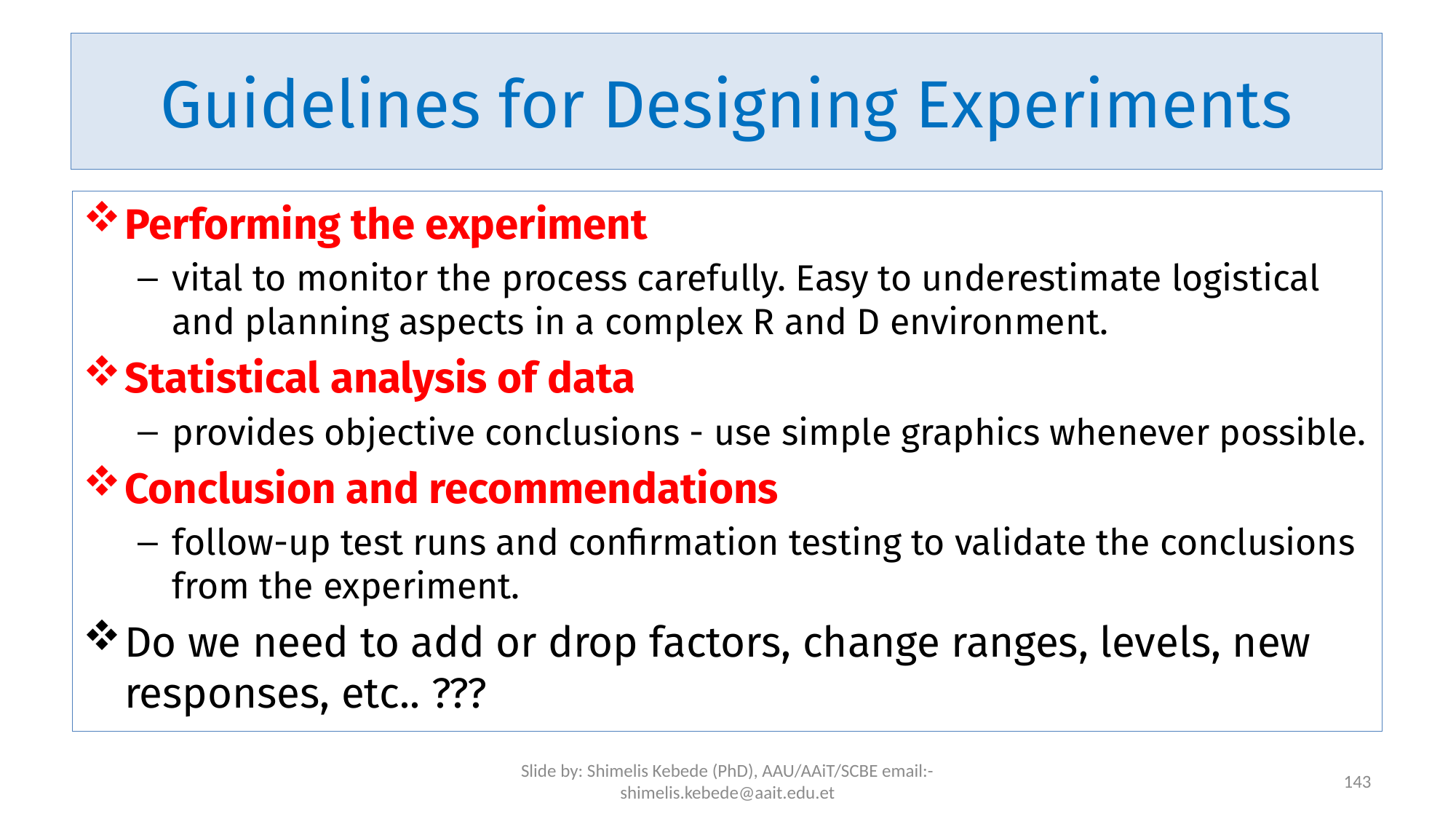

# Guidelines for Designing Experiments
Performing the experiment
vital to monitor the process carefully. Easy to underestimate logistical and planning aspects in a complex R and D environment.
Statistical analysis of data
provides objective conclusions - use simple graphics whenever possible.
Conclusion and recommendations
follow-up test runs and confirmation testing to validate the conclusions from the experiment.
Do we need to add or drop factors, change ranges, levels, new responses, etc.. ???
Slide by: Shimelis Kebede (PhD), AAU/AAiT/SCBE email:-shimelis.kebede@aait.edu.et
143